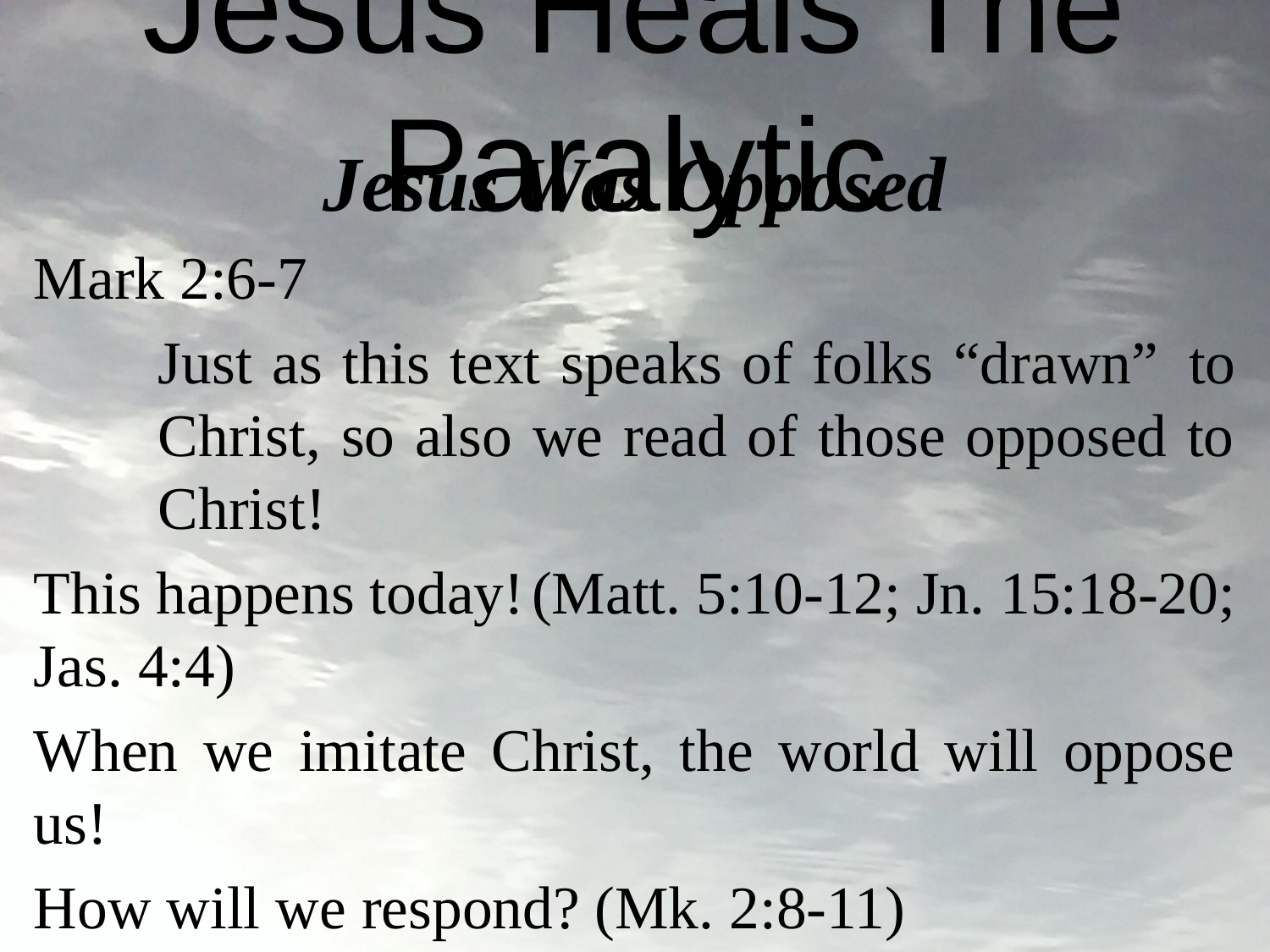

# Jesus Heals The Paralytic
Jesus Was Opposed
Mark 2:6-7
	Just as this text speaks of folks “drawn”	to	Christ, so also we read of those opposed to	Christ!
This happens today!							(Matt. 5:10-12; Jn. 15:18-20; Jas. 4:4)
When we imitate Christ, the world will oppose us!
How will we respond? (Mk. 2:8-11)